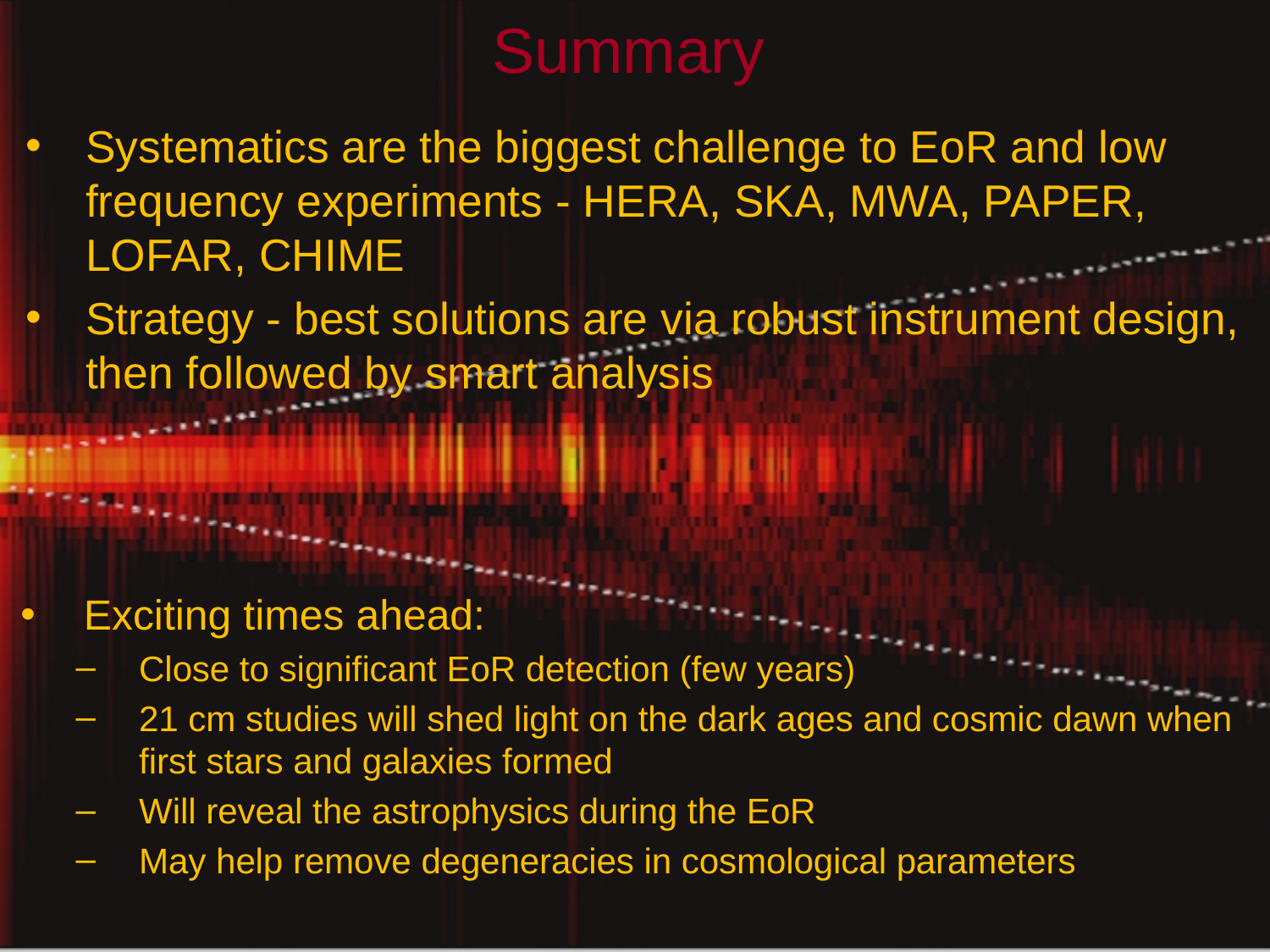

# Summary
Systematics are the biggest challenge to EoR and low frequency experiments - HERA, SKA, MWA, PAPER, LOFAR, CHIME
Strategy - best solutions are via robust instrument design, then followed by smart analysis

Exciting times ahead:
Close to significant EoR detection (few years)
21 cm studies will shed light on the dark ages and cosmic dawn when first stars and galaxies formed
Will reveal the astrophysics during the EoR
May help remove degeneracies in cosmological parameters